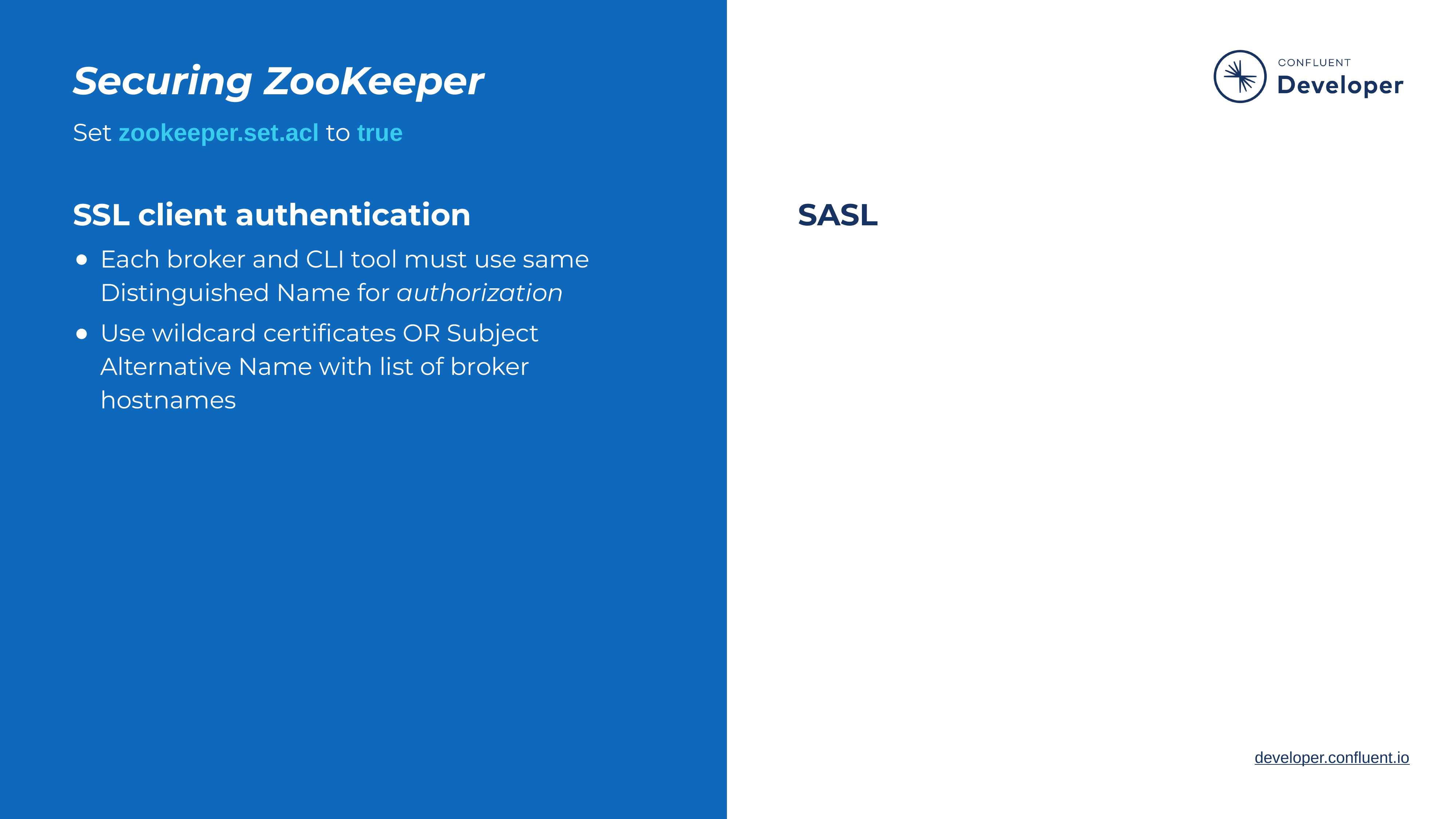

# Securing ZooKeeper
Set zookeeper.set.acl to true

SSL client authentication
Each broker and CLI tool must use same Distinguished Name for authorization
SASL

Use wildcard certificates OR Subject Alternative Name with list of broker hostnames